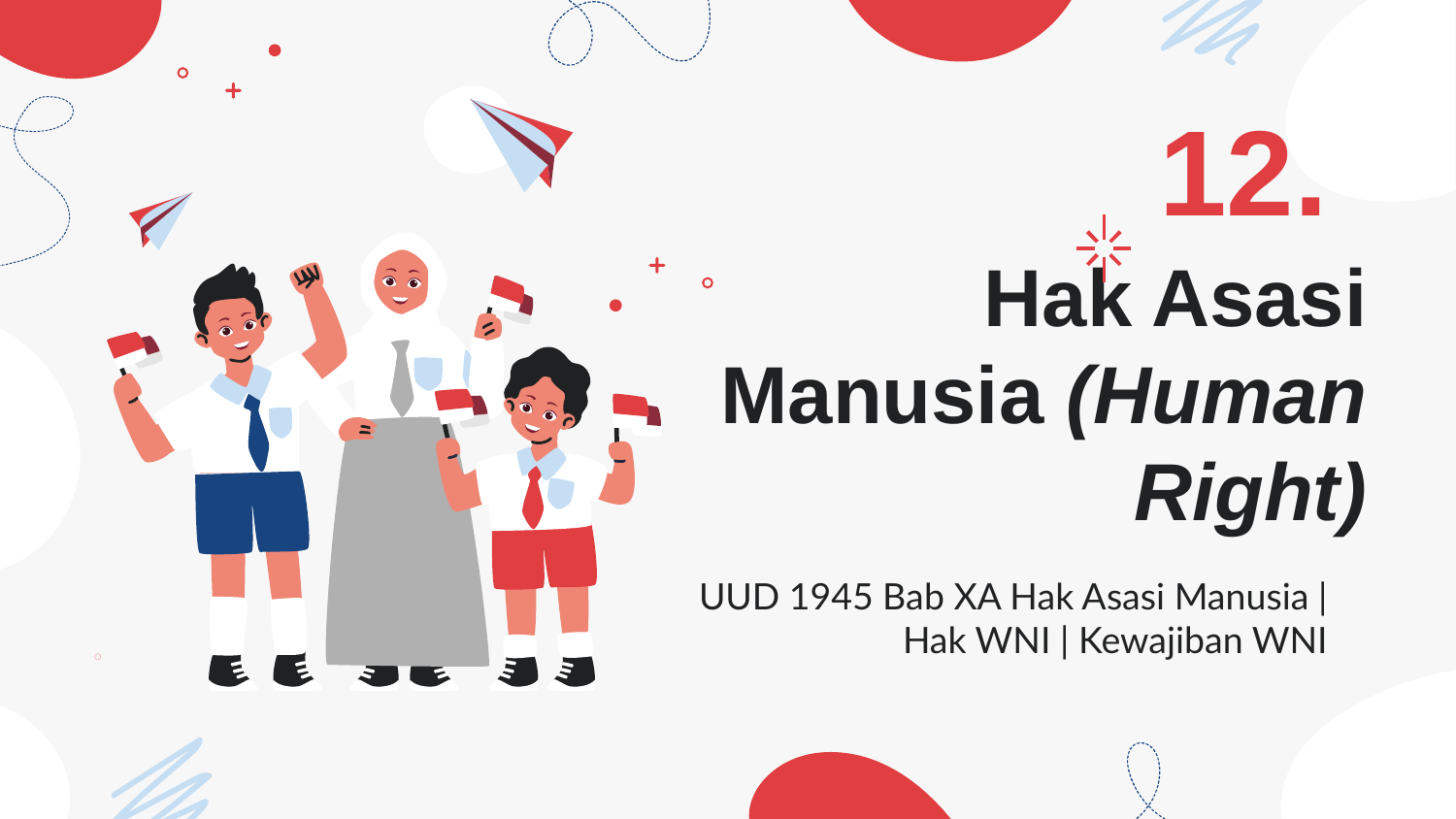

12.

# Hak Asasi Manusia (Human Right)

UUD 1945 Bab XA Hak Asasi Manusia |
Hak WNI | Kewajiban WNI